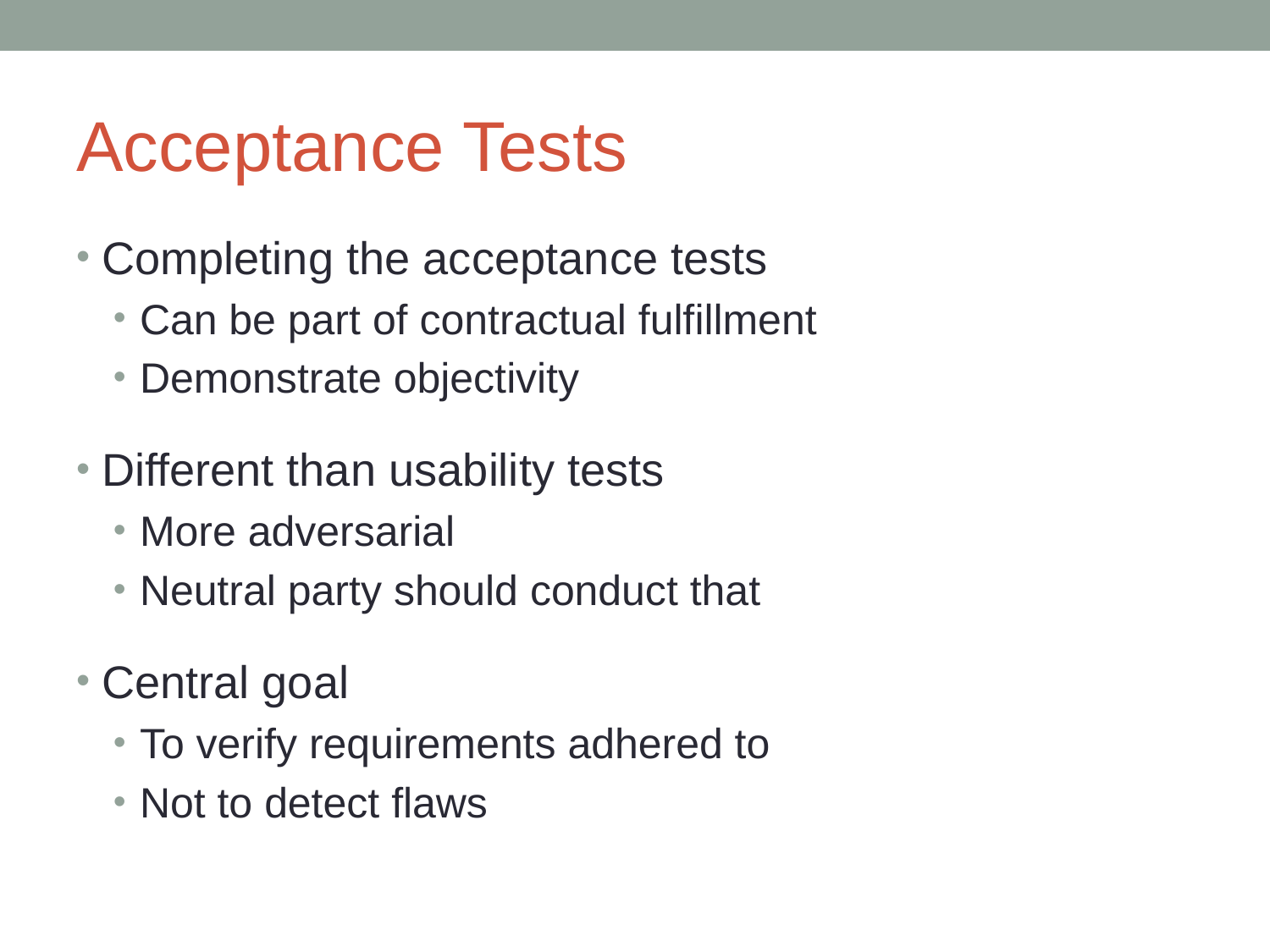

# Acceptance Tests
Completing the acceptance tests
Can be part of contractual fulfillment
Demonstrate objectivity

Different than usability tests
More adversarial
Neutral party should conduct that

Central goal
To verify requirements adhered to
Not to detect flaws